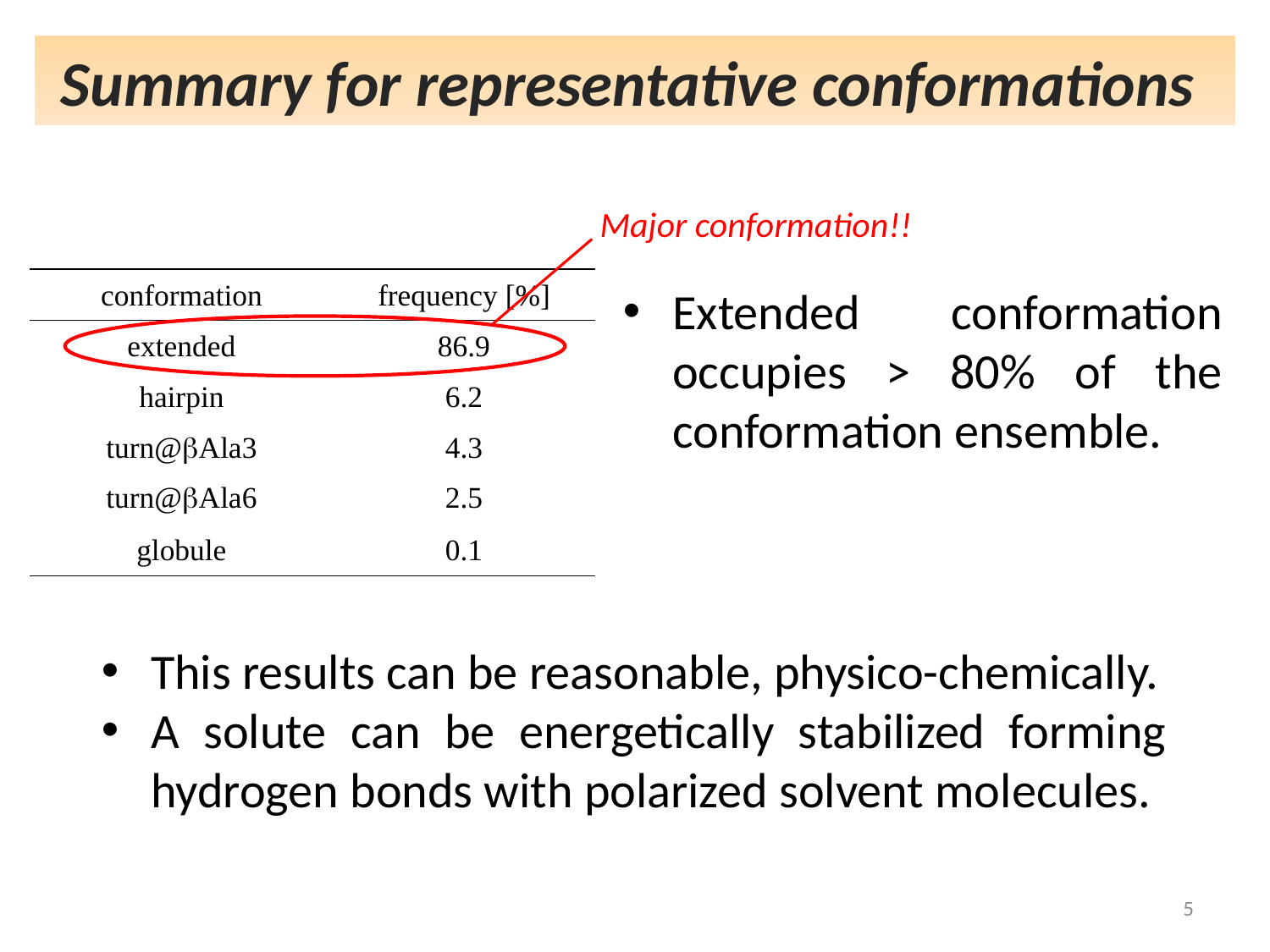

Summary for representative conformations
Major conformation!!
|  |  |
| --- | --- |
| conformation | frequency [%] |
| extended | 86.9 |
| hairpin | 6.2 |
| turn@βAla3 | 4.3 |
| turn@βAla6 | 2.5 |
| globule | 0.1 |
Extended conformation occupies > 80% of the conformation ensemble.

This results can be reasonable, physico-chemically.
A solute can be energetically stabilized forming hydrogen bonds with polarized solvent molecules.
5